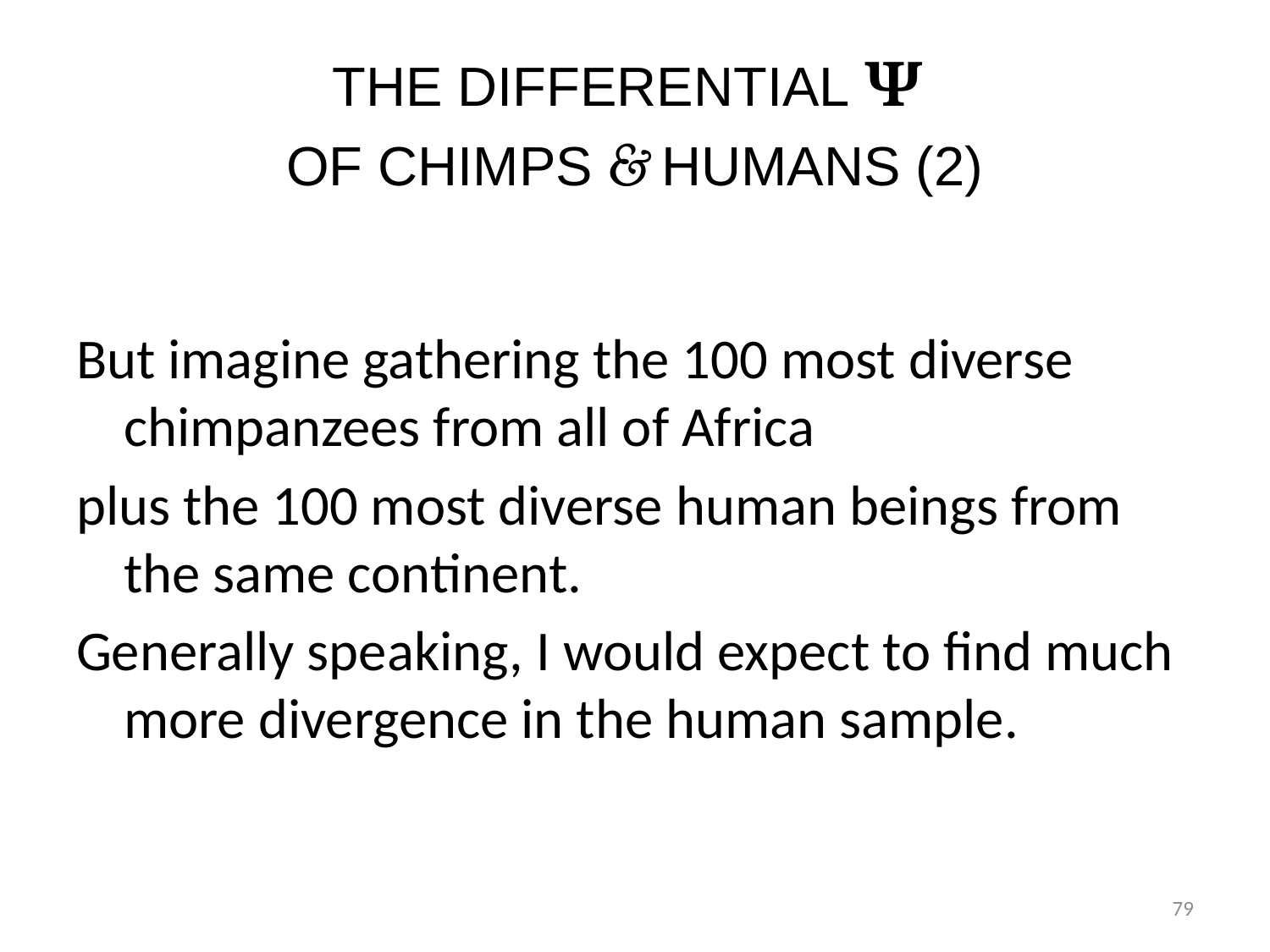

# THE DIFFERENTIAL Ψ OF CHIMPS & HUMANS (2)
But imagine gathering the 100 most diverse chimpanzees from all of Africa
plus the 100 most diverse human beings from the same continent.
Generally speaking, I would expect to find much more divergence in the human sample.
79